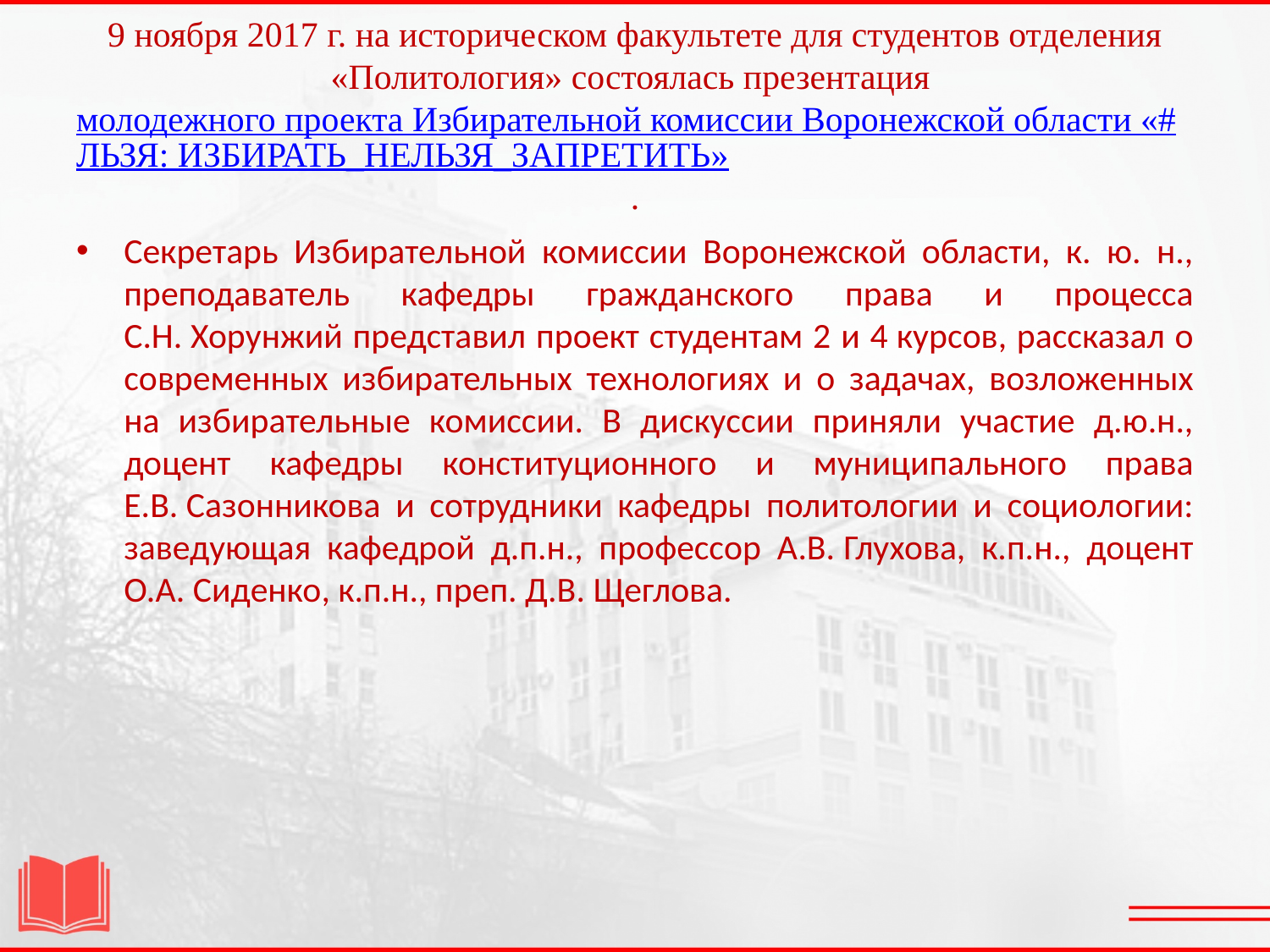

# 9 ноября 2017 г. на историческом факультете для студентов отделения «Политология» состоялась презентация молодежного проекта Избирательной комиссии Воронежской области «#ЛЬЗЯ: ИЗБИРАТЬ_НЕЛЬЗЯ_ЗАПРЕТИТЬ».
Секретарь Избирательной комиссии Воронежской области, к. ю. н., преподаватель кафедры гражданского права и процесса С.Н. Хорунжий представил проект студентам 2 и 4 курсов, рассказал о современных избирательных технологиях и о задачах, возложенных на избирательные комиссии. В дискуссии приняли участие д.ю.н., доцент кафедры конституционного и муниципального права Е.В. Сазонникова и сотрудники кафедры политологии и социологии: заведующая кафедрой д.п.н., профессор А.В. Глухова, к.п.н., доцент О.А. Сиденко, к.п.н., преп. Д.В. Щеглова.